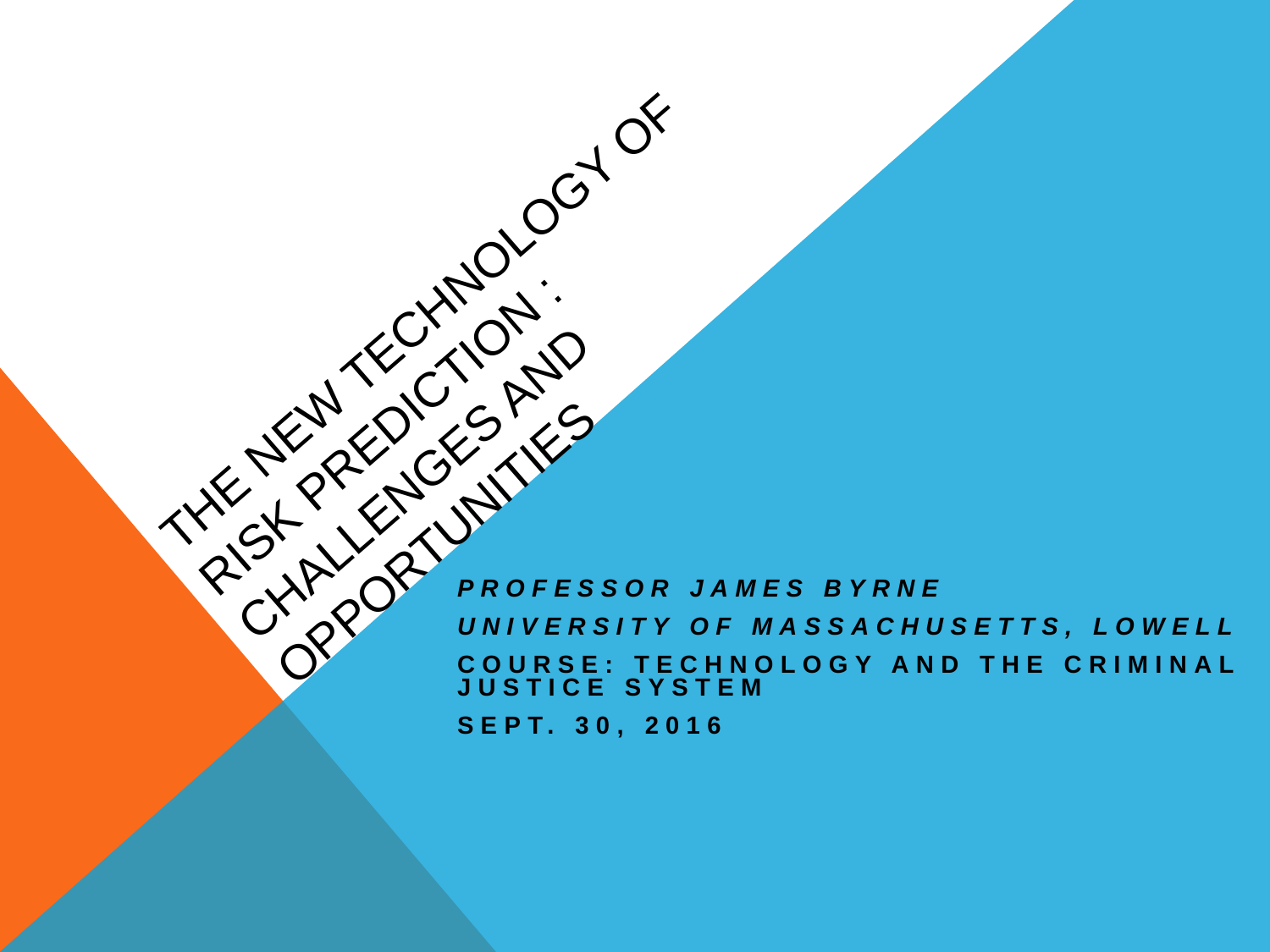

# The New Technology of Risk Prediction : Challenges and Opportunities

Professor James Byrne
University of Massachusetts, Lowell
Course: Technology and the Criminal Justice System
Sept. 30, 2016